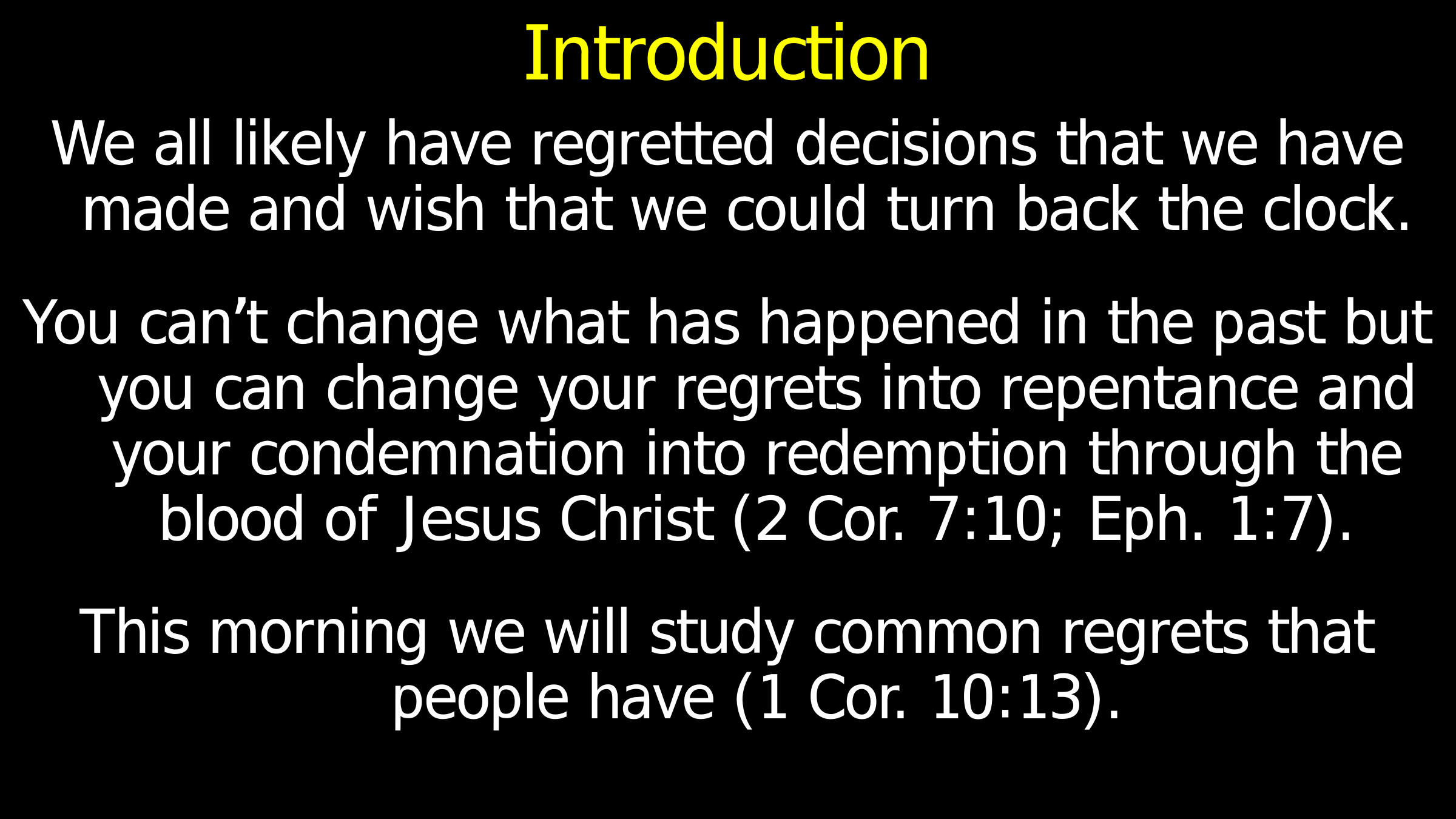

# Introduction
We all likely have regretted decisions that we have made and wish that we could turn back the clock.

You can’t change what has happened in the past but you can change your regrets into repentance and your condemnation into redemption through the blood of Jesus Christ (2 Cor. 7:10; Eph. 1:7).

This morning we will study common regrets that people have (1 Cor. 10:13).